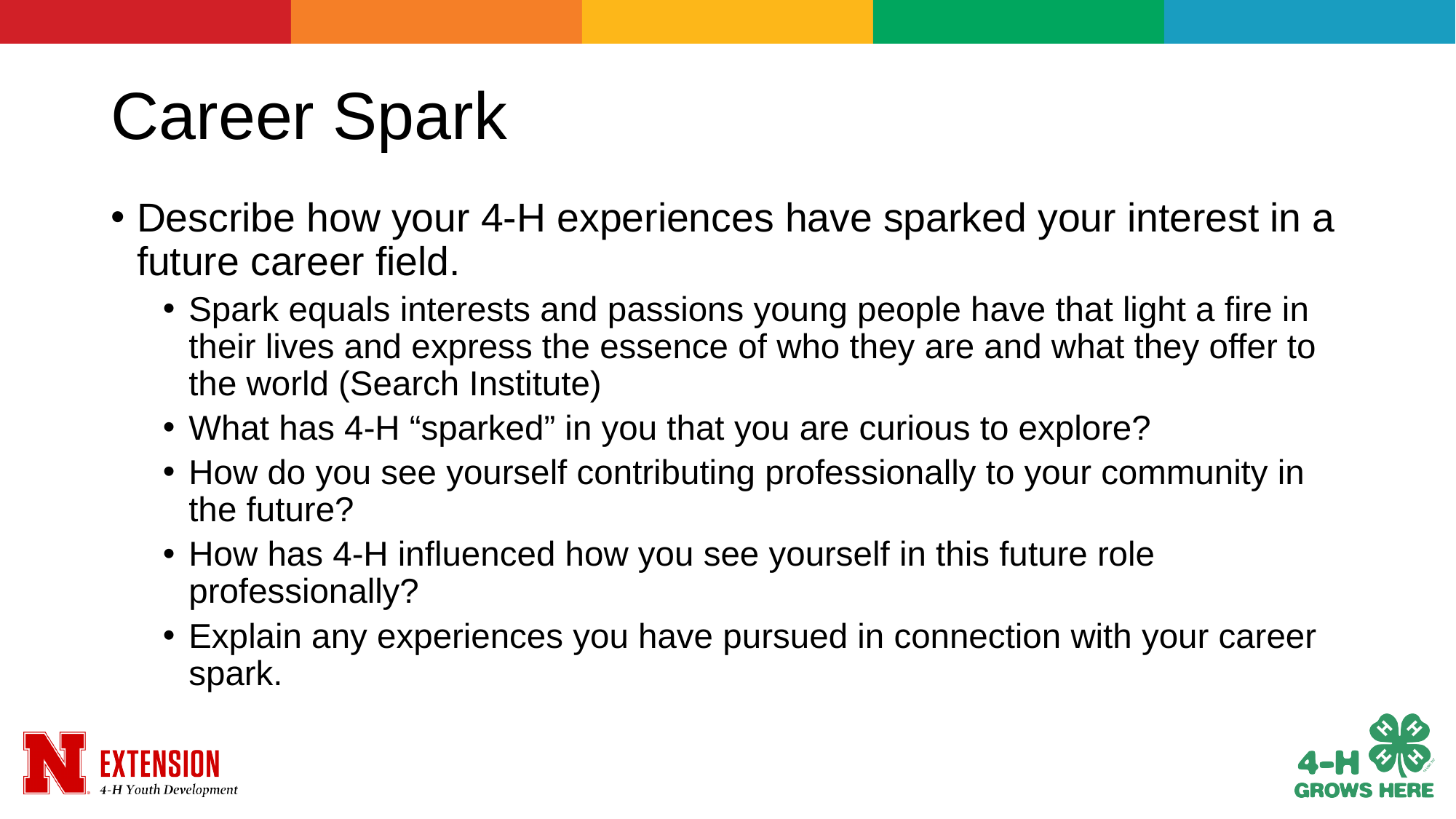

# Career Spark
Describe how your 4-H experiences have sparked your interest in a future career field.
Spark equals interests and passions young people have that light a fire in their lives and express the essence of who they are and what they offer to the world (Search Institute)
What has 4-H “sparked” in you that you are curious to explore?
How do you see yourself contributing professionally to your community in the future?
How has 4-H influenced how you see yourself in this future role professionally?
Explain any experiences you have pursued in connection with your career spark.